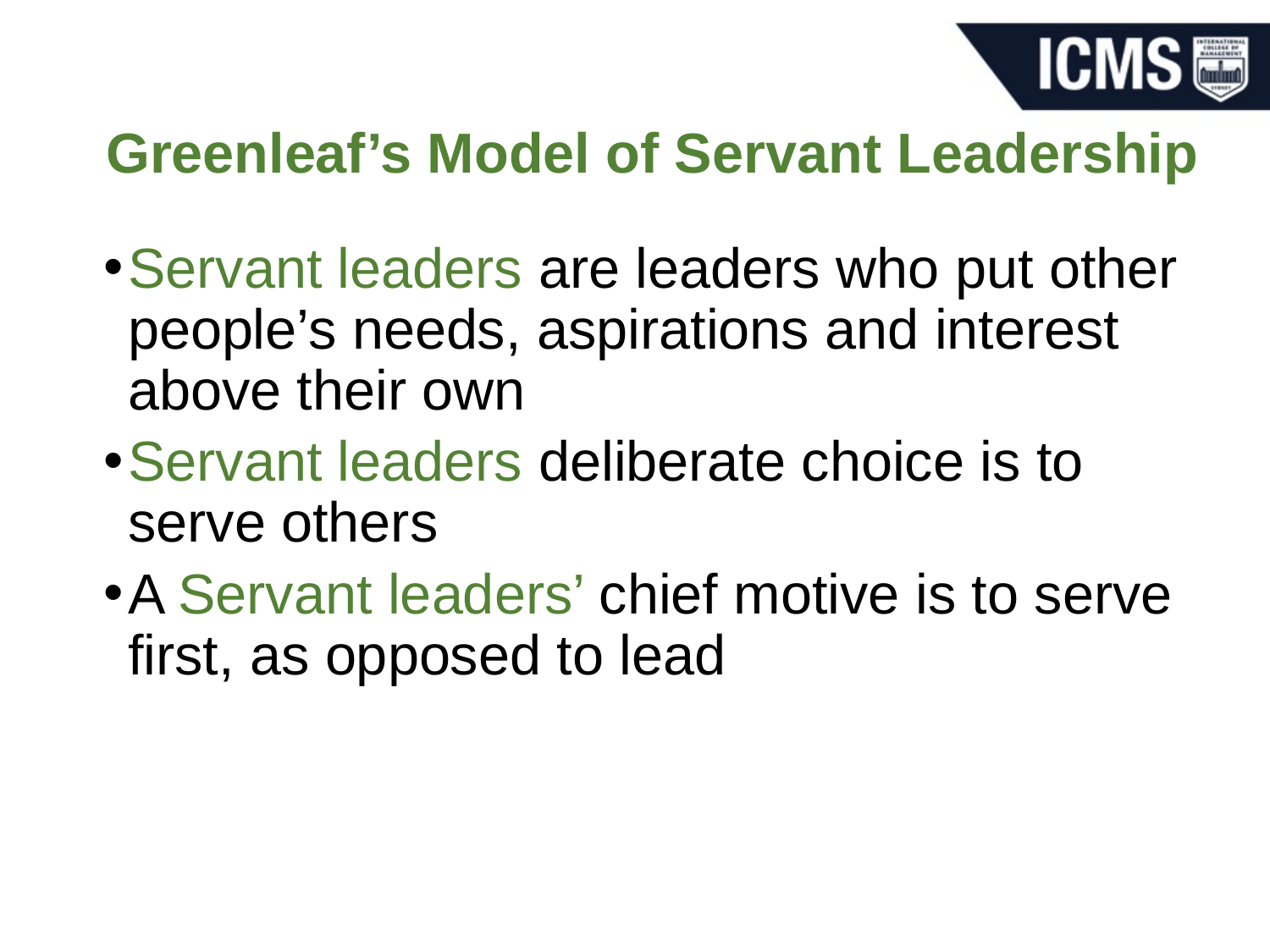

# Greenleaf’s Model of Servant Leadership
Servant leaders are leaders who put other people’s needs, aspirations and interest above their own
Servant leaders deliberate choice is to serve others
A Servant leaders’ chief motive is to serve first, as opposed to lead